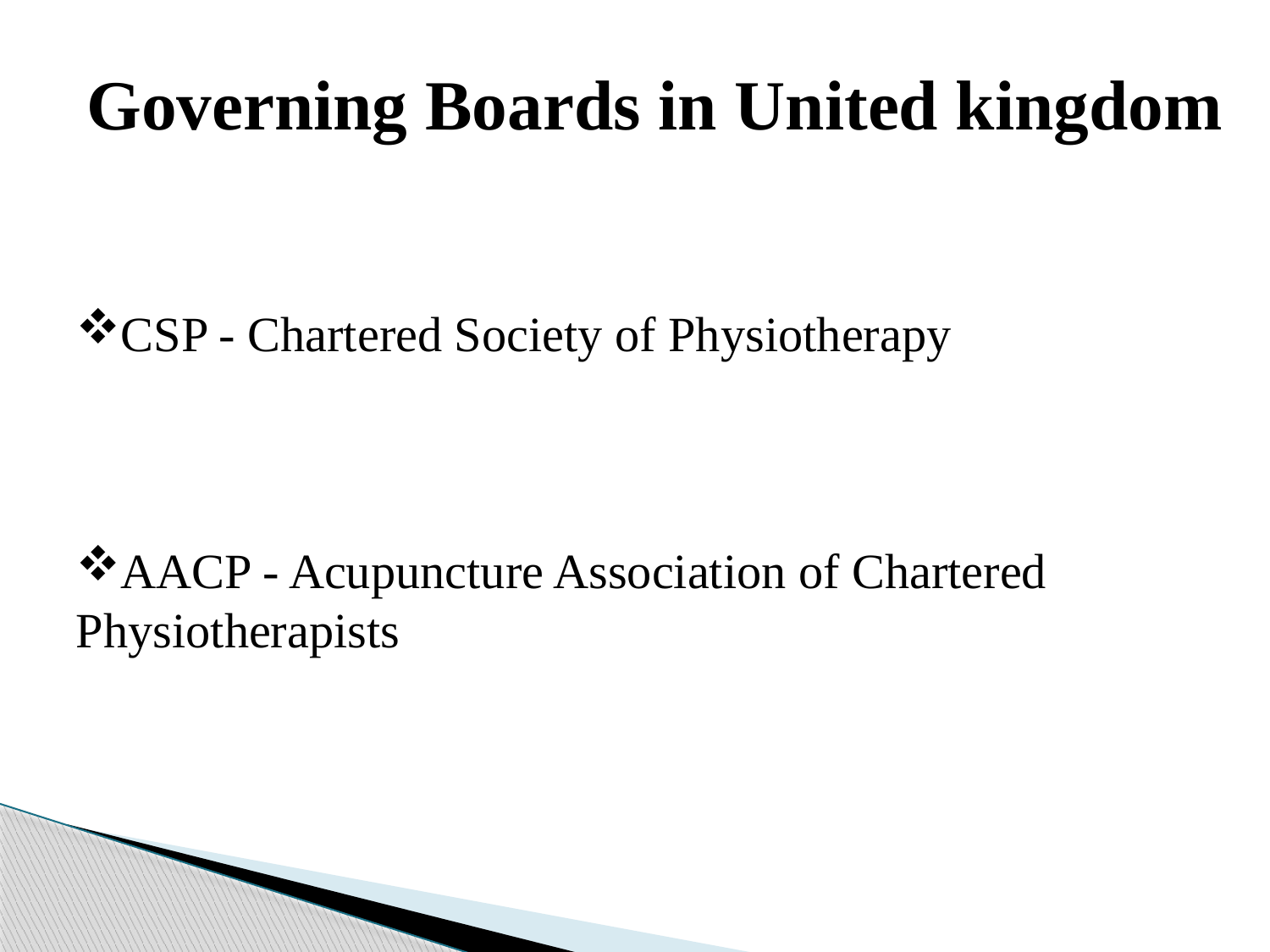

Governing Boards in United kingdom

CSP - Chartered Society of Physiotherapy

AACP - Acupuncture Association of Chartered Physiotherapists